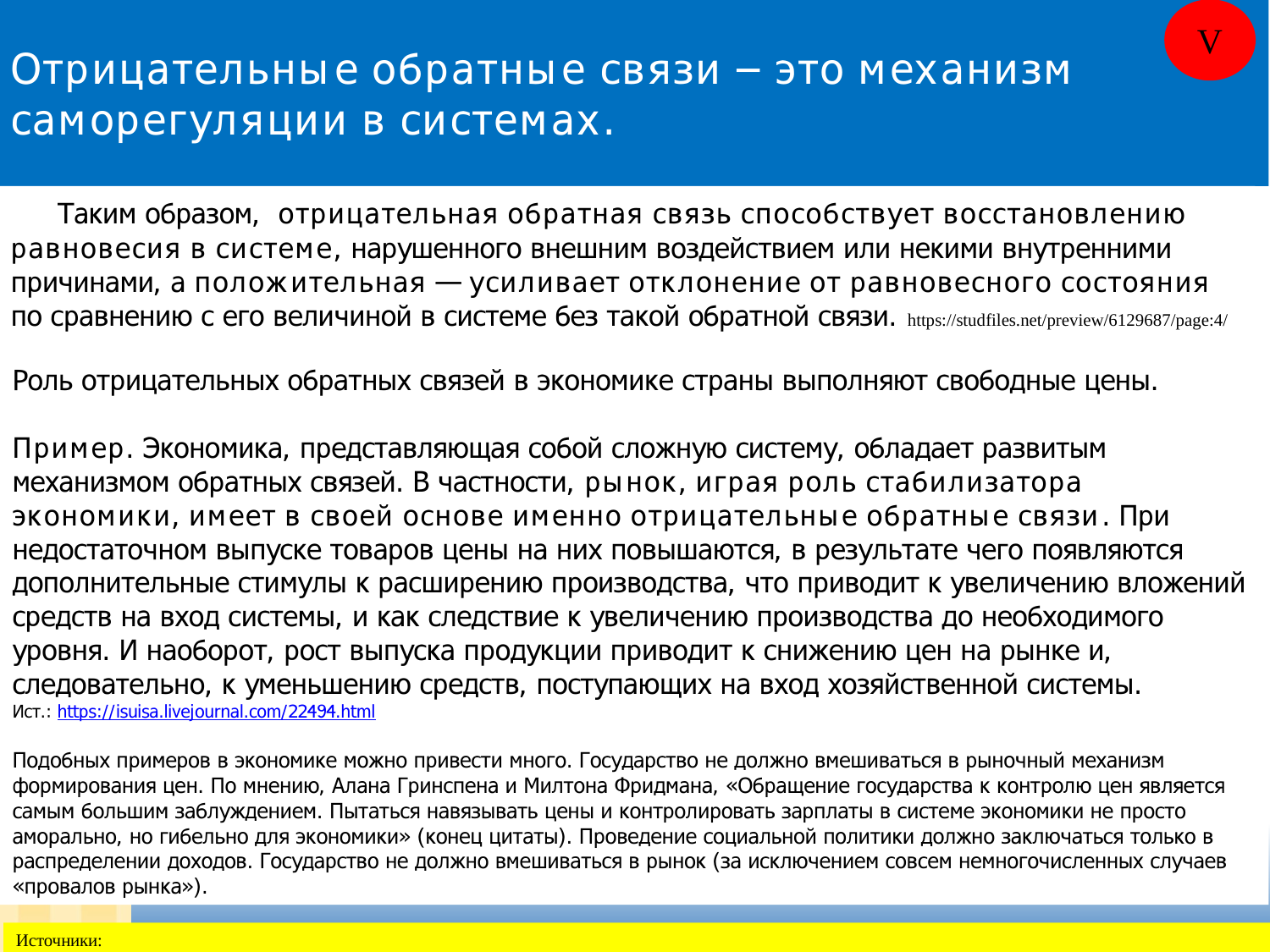

V
Отрицательные обратные связи – это механизм саморегуляции в системах.
     Таким образом,  отрицательная обратная связь способствует восстановлению равновесия в системе, нарушенного внешним воздействием или некими внутренними причинами, а положительная — усиливает отклонение от равновесного состояния по сравнению с его величиной в системе без такой обратной связи. https://studfiles.net/preview/6129687/page:4/

Роль отрицательных обратных связей в экономике страны выполняют свободные цены.

Пример. Экономика, представляющая собой сложную систему, обладает развитым механизмом обратных связей. В частности, рынок, играя роль стабилизатора экономики, имеет в своей основе именно отрицательные обратные связи. При недостаточном выпуске товаров цены на них повышаются, в результате чего появляются дополнительные стимулы к расширению производства, что приводит к увеличению вложений средств на вход системы, и как следствие к увеличению производства до необходимого уровня. И наоборот, рост выпуска продукции приводит к снижению цен на рынке и, следовательно, к уменьшению средств, поступающих на вход хозяйственной системы.
Ист.: https://isuisa.livejournal.com/22494.html

Подобных примеров в экономике можно привести много. Государство не должно вмешиваться в рыночный механизм формирования цен. По мнению, Алана Гринспена и Милтона Фридмана, «Обращение государства к контролю цен является самым большим заблуждением. Пытаться навязывать цены и контролировать зарплаты в системе экономики не просто аморально, но гибельно для экономики» (конец цитаты). Проведение социальной политики должно заключаться только в распределении доходов. Государство не должно вмешиваться в рынок (за исключением совсем немногочисленных случаев «провалов рынка»).
Источники: